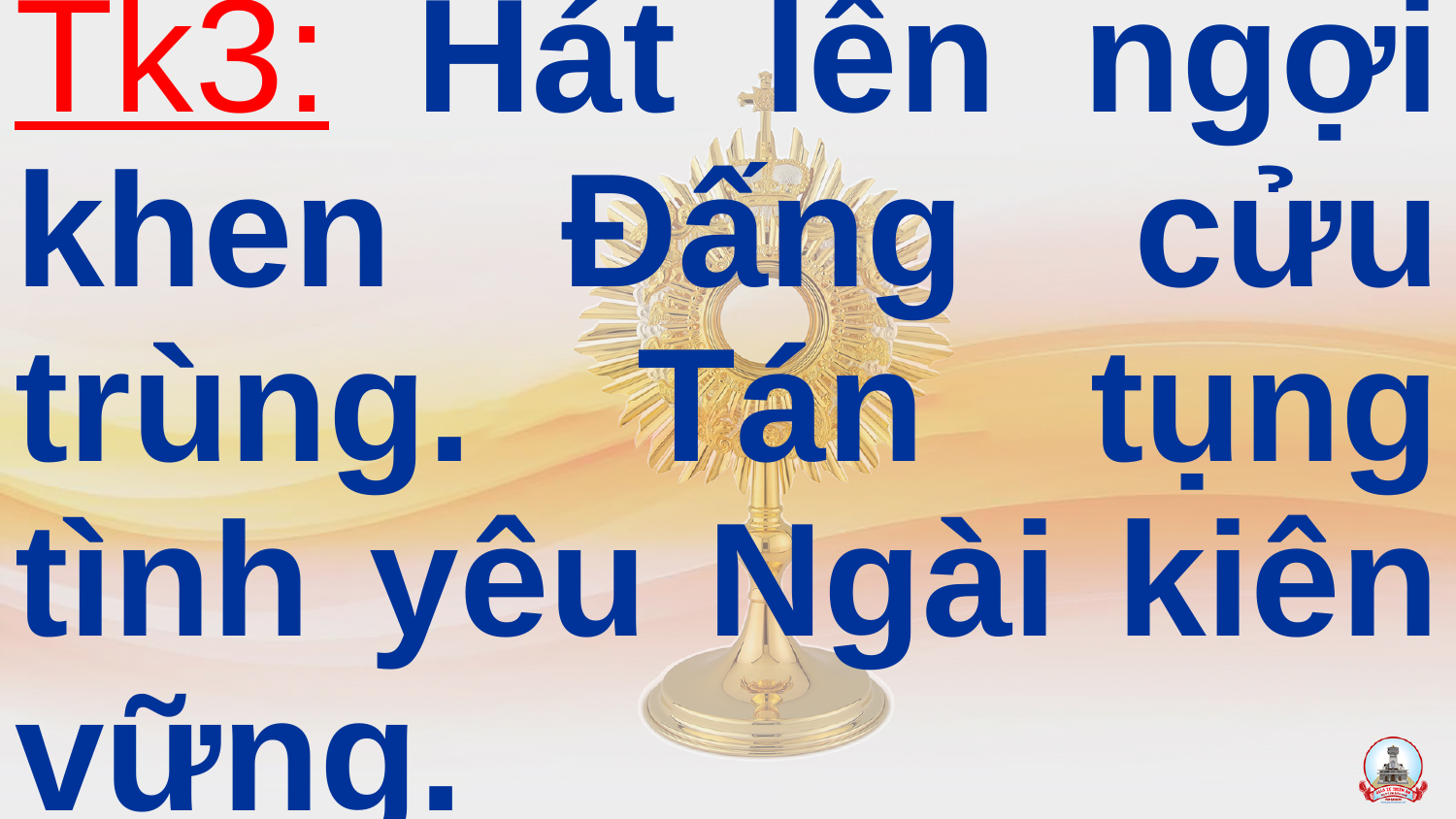

Tk3: Hát lên ngợi khen Đấng cửu trùng. Tán tụng tình yêu Ngài kiên vững.